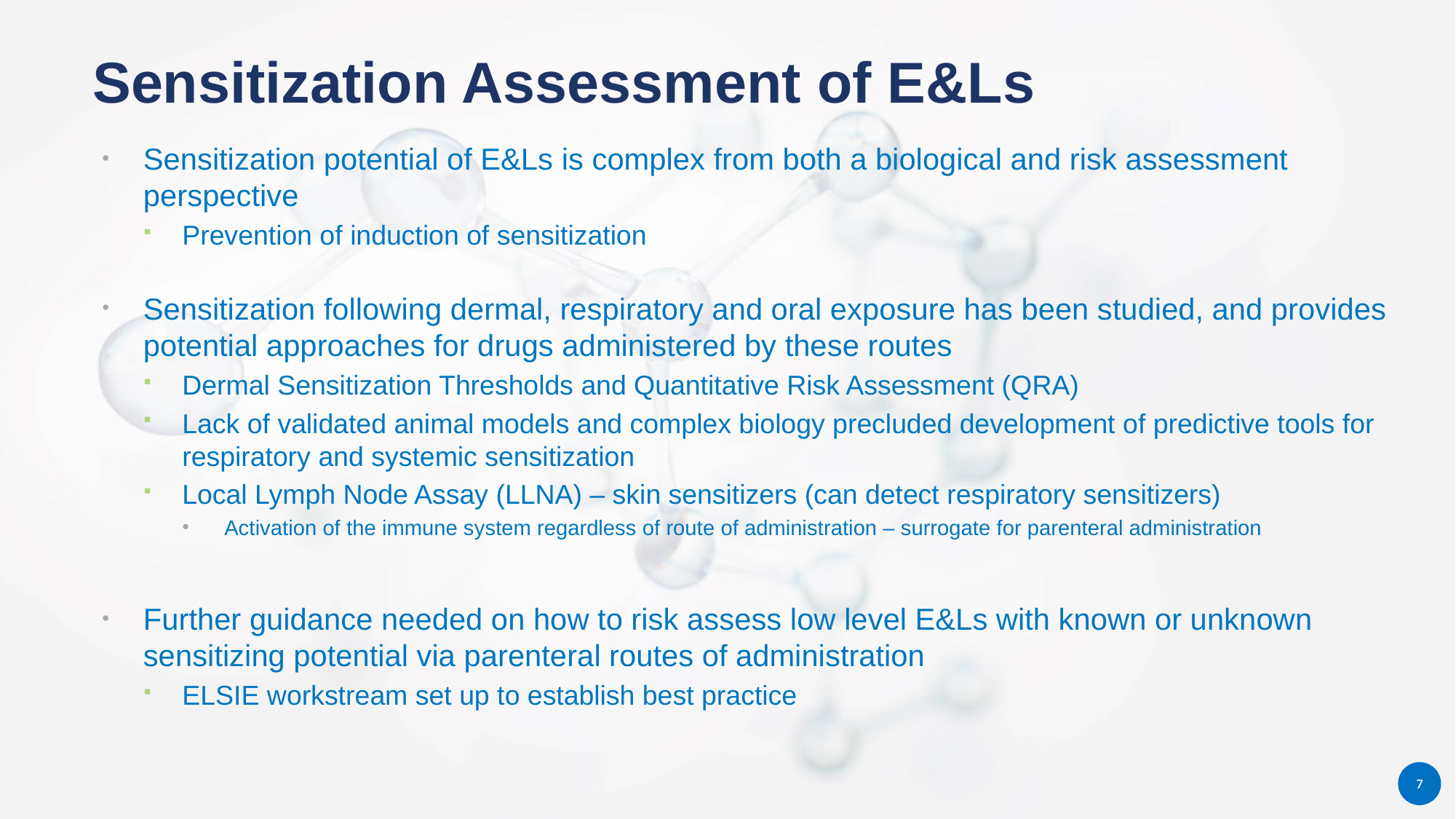

Sensitization Assessment of E&Ls
Sensitization potential of E&Ls is complex from both a biological and risk assessment perspective
Prevention of induction of sensitization
Sensitization following dermal, respiratory and oral exposure has been studied, and provides potential approaches for drugs administered by these routes
Dermal Sensitization Thresholds and Quantitative Risk Assessment (QRA)
Lack of validated animal models and complex biology precluded development of predictive tools for respiratory and systemic sensitization
Local Lymph Node Assay (LLNA) – skin sensitizers (can detect respiratory sensitizers)
Activation of the immune system regardless of route of administration – surrogate for parenteral administration

Further guidance needed on how to risk assess low level E&Ls with known or unknown sensitizing potential via parenteral routes of administration
ELSIE workstream set up to establish best practice

7